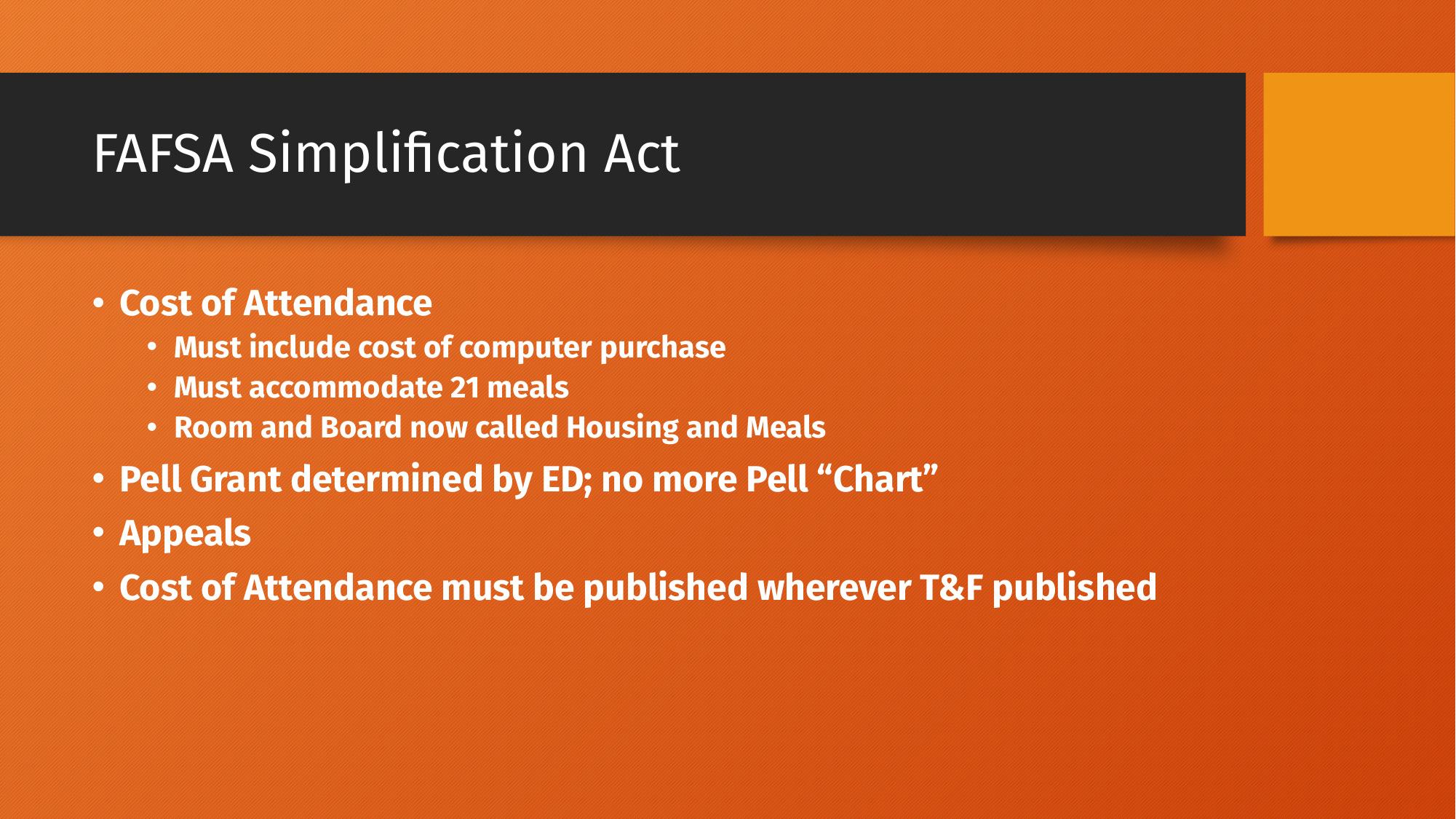

# FAFSA Simplification Act
Cost of Attendance
Must include cost of computer purchase
Must accommodate 21 meals
Room and Board now called Housing and Meals
Pell Grant determined by ED; no more Pell “Chart”
Appeals
Cost of Attendance must be published wherever T&F published